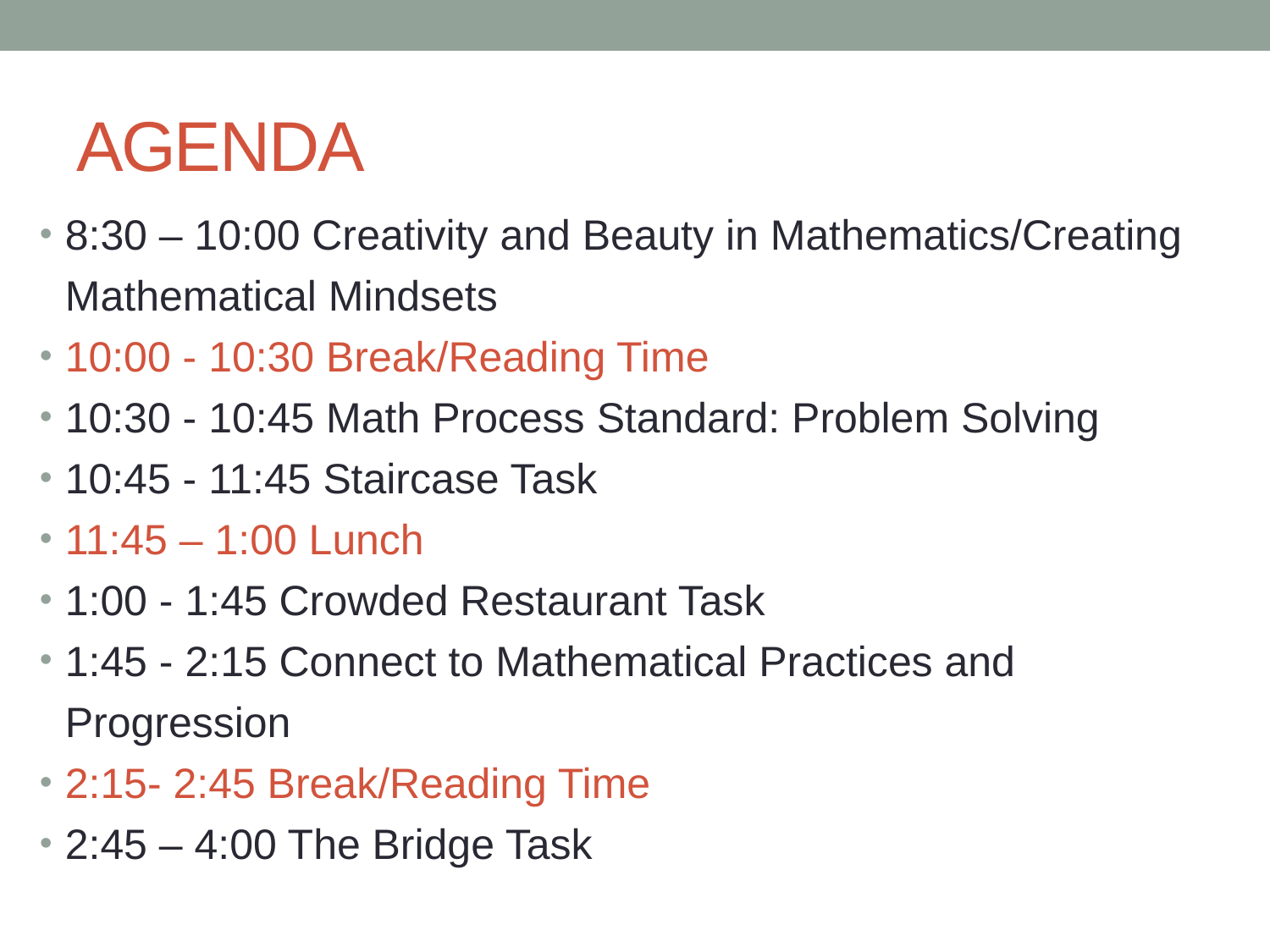

# AGENDA
8:30 – 10:00 Creativity and Beauty in Mathematics/Creating Mathematical Mindsets
10:00 - 10:30 Break/Reading Time
10:30 - 10:45 Math Process Standard: Problem Solving
10:45 - 11:45 Staircase Task
11:45 – 1:00 Lunch
1:00 - 1:45 Crowded Restaurant Task
1:45 - 2:15 Connect to Mathematical Practices and Progression
2:15- 2:45 Break/Reading Time
2:45 – 4:00 The Bridge Task